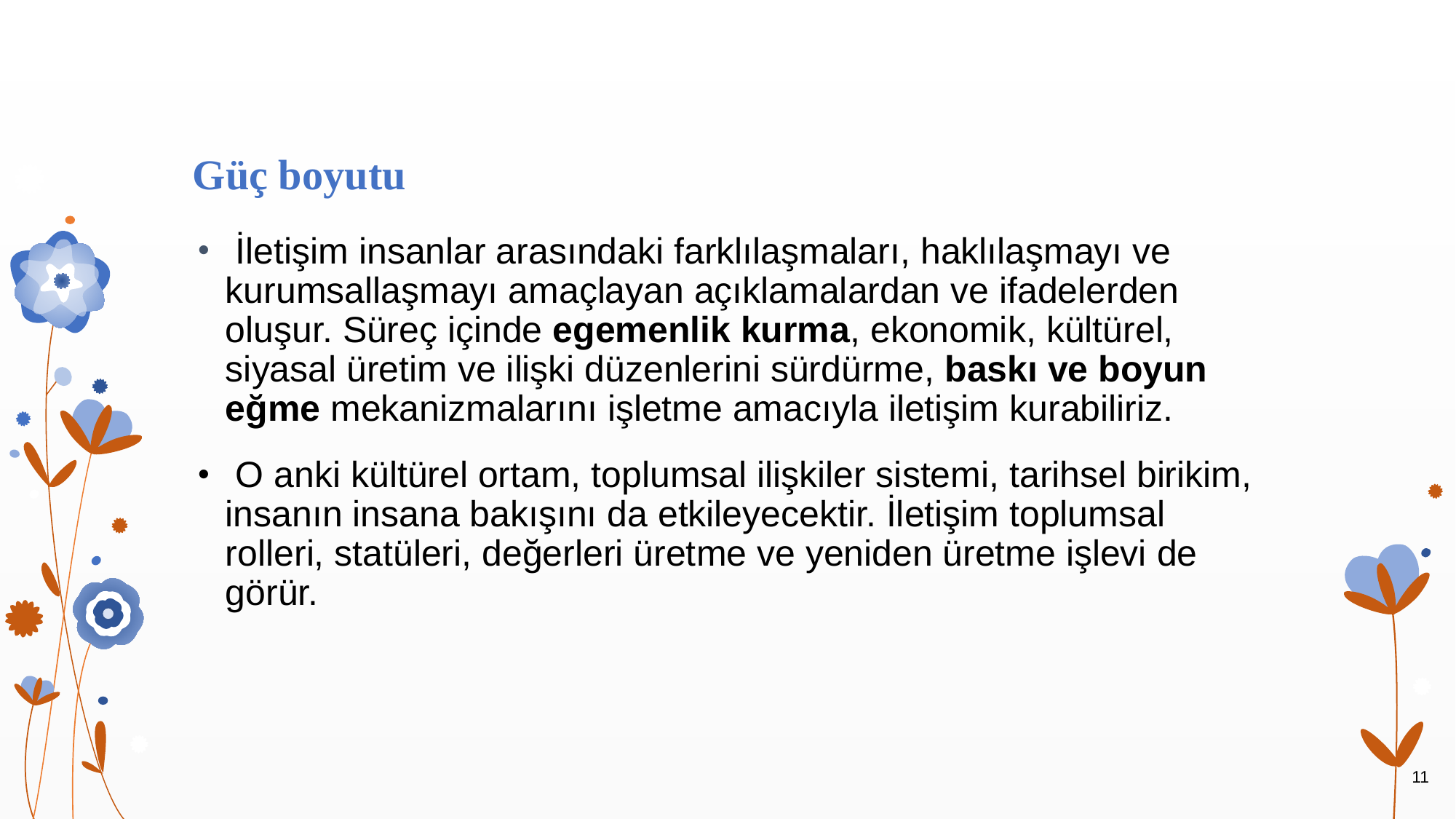

# Güç boyutu
 İletişim insanlar arasındaki farklılaşmaları, haklılaşmayı ve kurumsallaşmayı amaçlayan açıklamalardan ve ifadelerden oluşur. Süreç içinde egemenlik kurma, ekonomik, kültürel, siyasal üretim ve ilişki düzenlerini sürdürme, baskı ve boyun eğme mekanizmalarını işletme amacıyla iletişim kurabiliriz.
 O anki kültürel ortam, toplumsal ilişkiler sistemi, tarihsel birikim, insanın insana bakışını da etkileyecektir. İletişim toplumsal rolleri, statüleri, değerleri üretme ve yeniden üretme işlevi de görür.

11